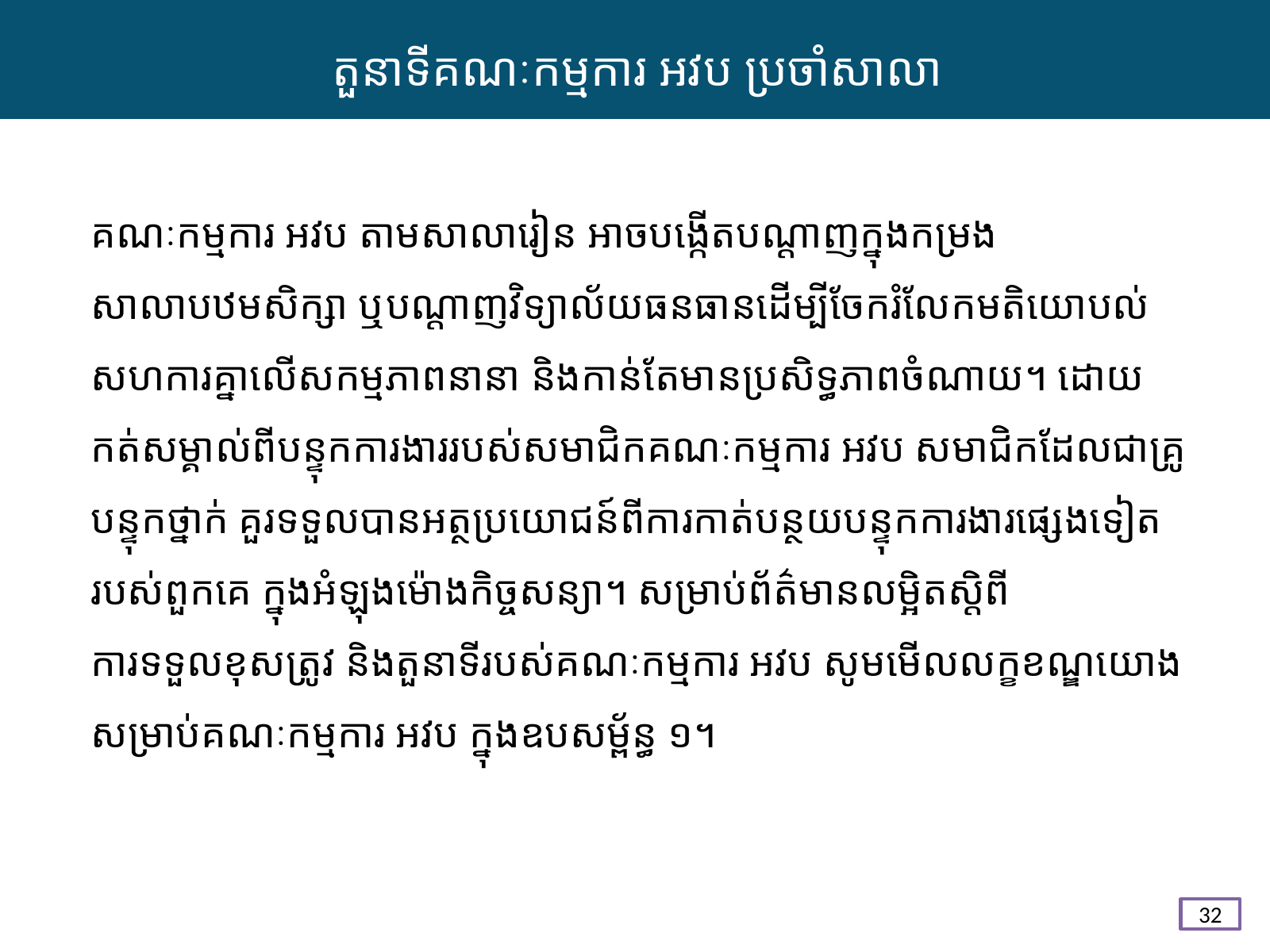

តួនាទីគណៈកម្មការ អវប ប្រចាំសាលា
គណៈកម្មការ អវប តាមសាលារៀន អាចបង្កើតបណ្តាញក្នុងកម្រងសាលាបឋមសិក្សា ឬបណ្តាញវិទ្យាល័យធនធានដើម្បីចែករំលែកមតិយោបល់ សហការគ្នាលើសកម្មភាពនានា និងកាន់តែមានប្រសិទ្ធភាពចំណាយ។ ដោយកត់សម្គាល់ពីបន្ទុកការងាររបស់សមាជិកគណៈកម្មការ អវប សមាជិកដែលជាគ្រូបន្ទុកថ្នាក់ គួរទទួលបានអត្ថប្រយោជន៍ពីការកាត់បន្ថយបន្ទុកការងារផ្សេងទៀតរបស់ពួកគេ ក្នុងអំឡុងម៉ោងកិច្ចសន្យា។ សម្រាប់ព័ត៌មានលម្អិតស្តិពីការទទួលខុសត្រូវ និងតួនាទីរបស់គណៈកម្មការ អវប សូមមើលលក្ខខណ្ឌយោងសម្រាប់គណៈកម្មការ អវប ក្នុងឧបសម្ព័ន្ធ ១។
32